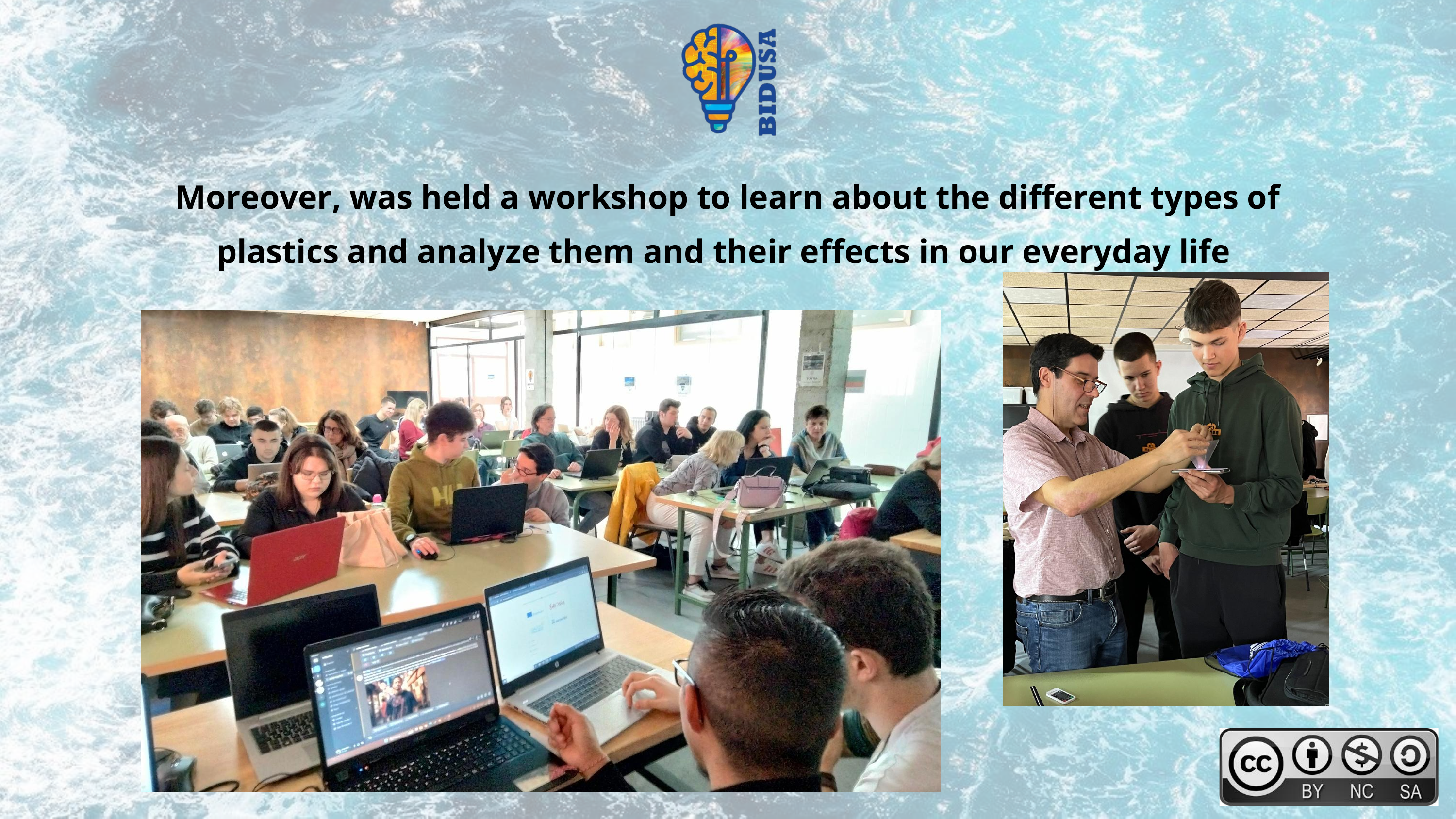

Moreover, was held a workshop to learn about the different types of plastics and analyze them and their effects in our everyday life